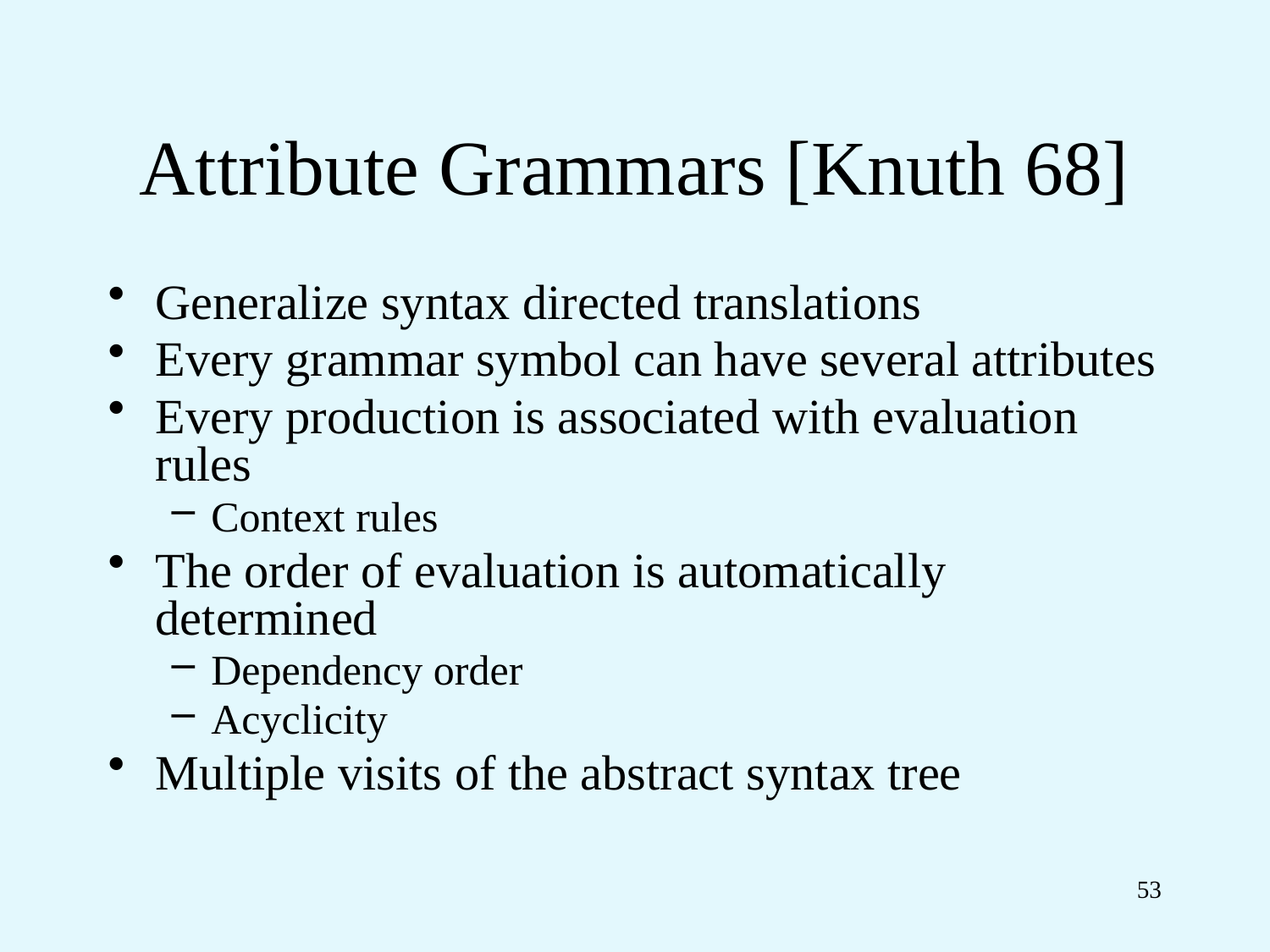

# Attribute Grammars [Knuth 68]
Generalize syntax directed translations
Every grammar symbol can have several attributes
Every production is associated with evaluation rules
Context rules
The order of evaluation is automatically determined
Dependency order
Acyclicity
Multiple visits of the abstract syntax tree
53